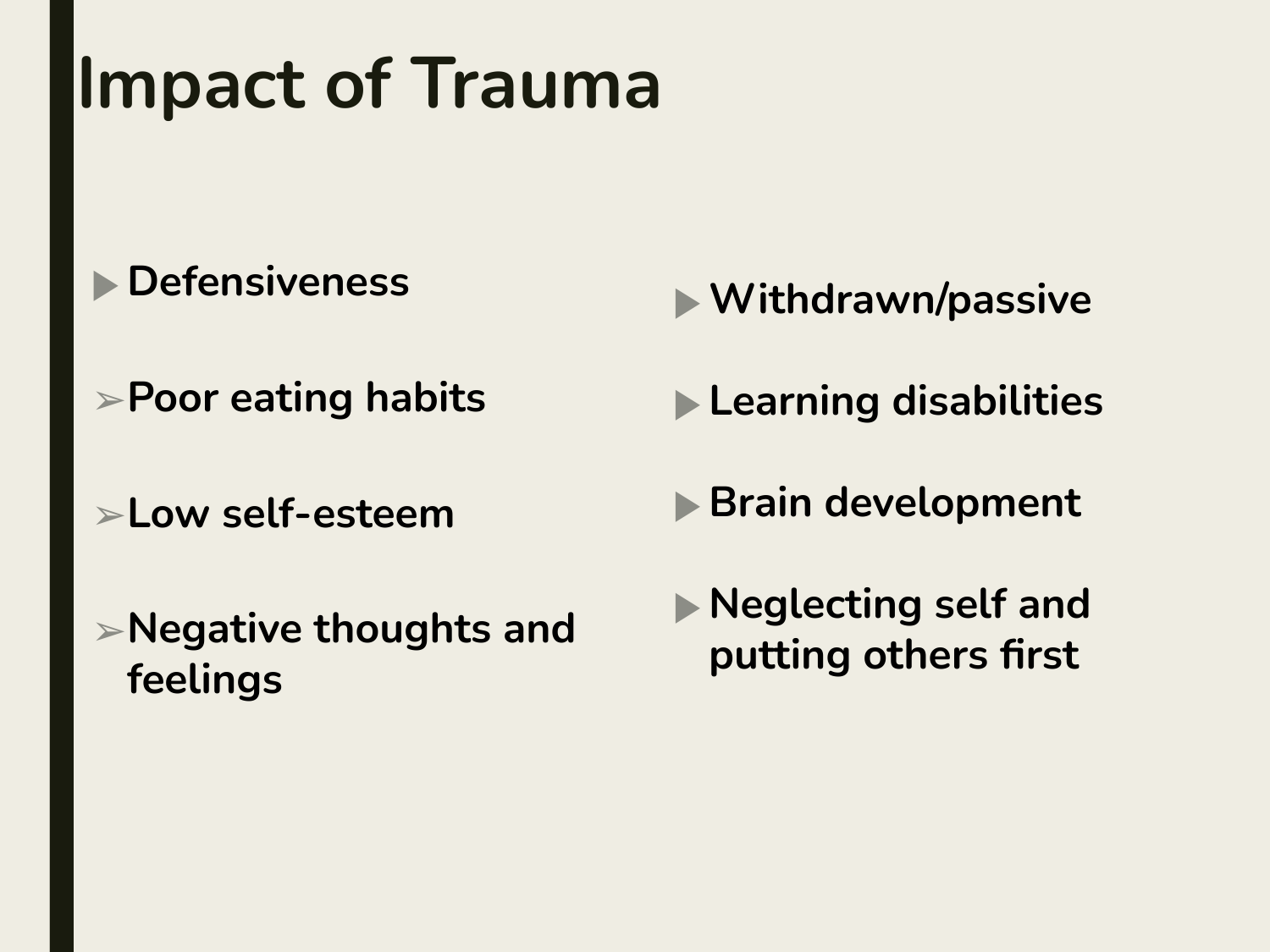

# Impact of Trauma
Defensiveness

Poor eating habits

Low self-esteem

Negative thoughts and feelings

Withdrawn/passive

Learning disabilities

Brain development

Neglecting self and putting others first